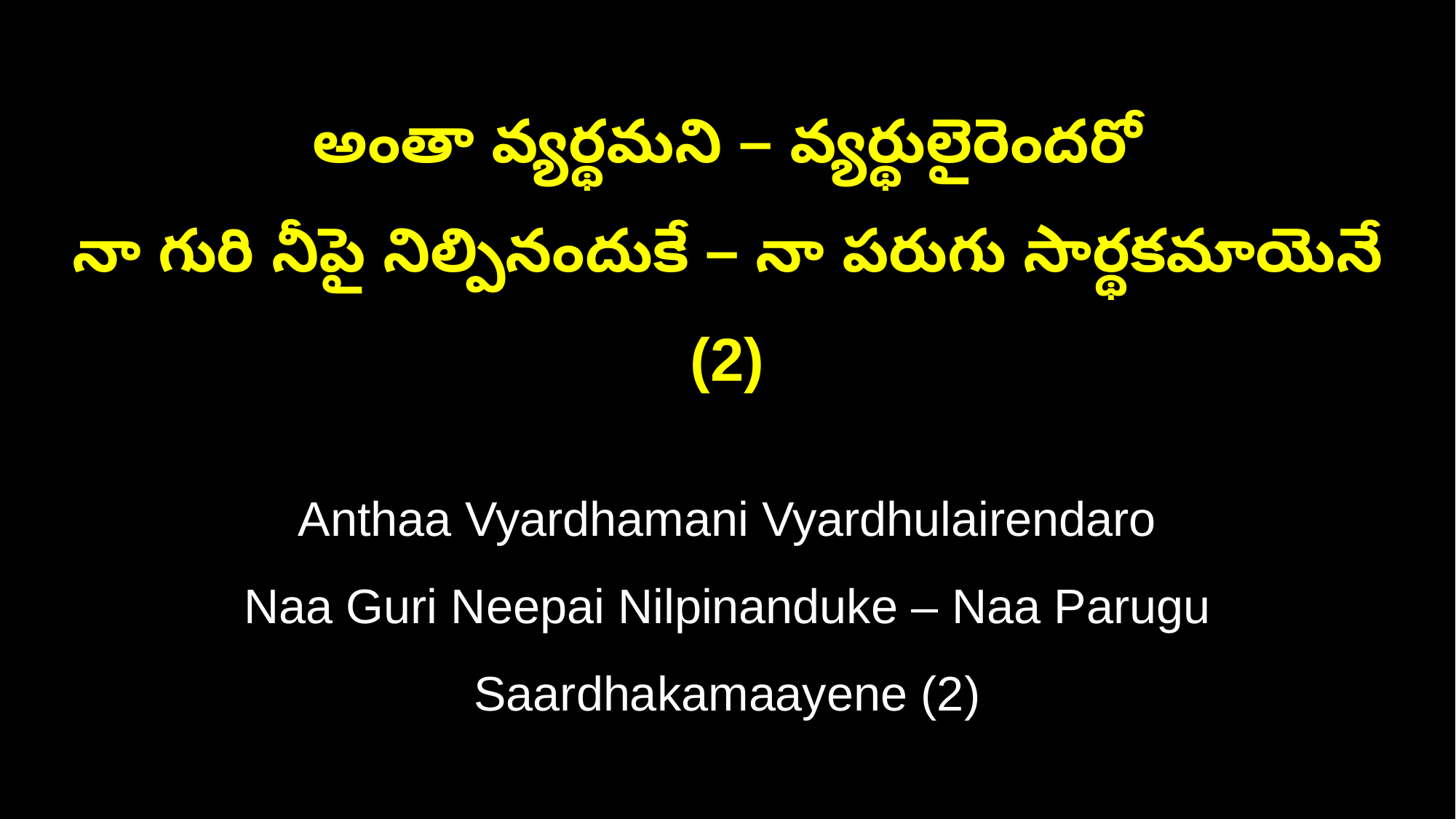

అంతా వ్యర్థమని – వ్యర్థులైరెందరో
నా గురి నీపై నిల్పినందుకే – నా పరుగు సార్థకమాయెనే (2)
Anthaa Vyardhamani Vyardhulairendaro
Naa Guri Neepai Nilpinanduke – Naa Parugu Saardhakamaayene (2)